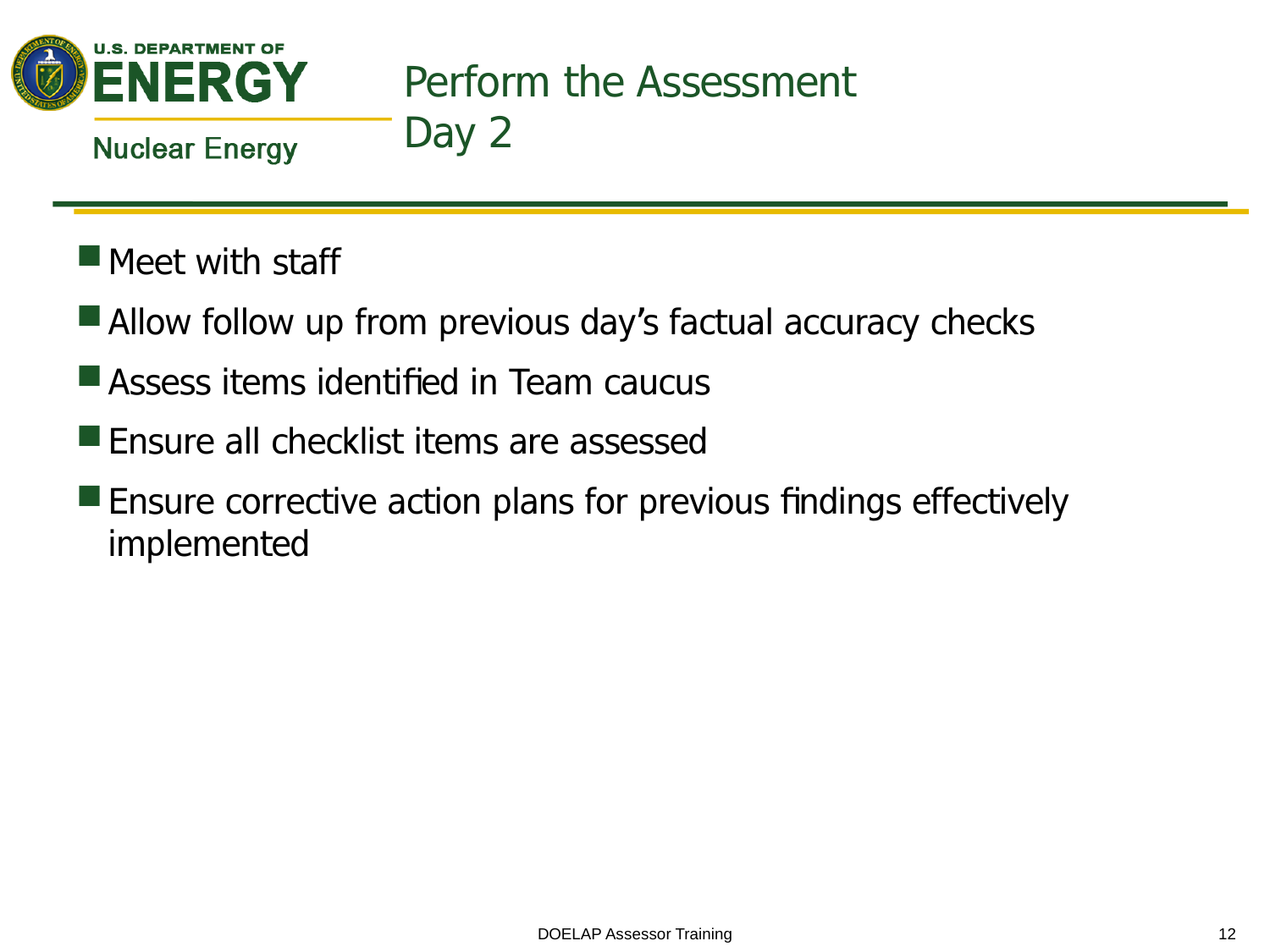

# Perform the Assessment Day 2
Meet with staff
Allow follow up from previous day’s factual accuracy checks
Assess items identified in Team caucus
Ensure all checklist items are assessed
Ensure corrective action plans for previous findings effectively implemented

DOELAP Assessor Training